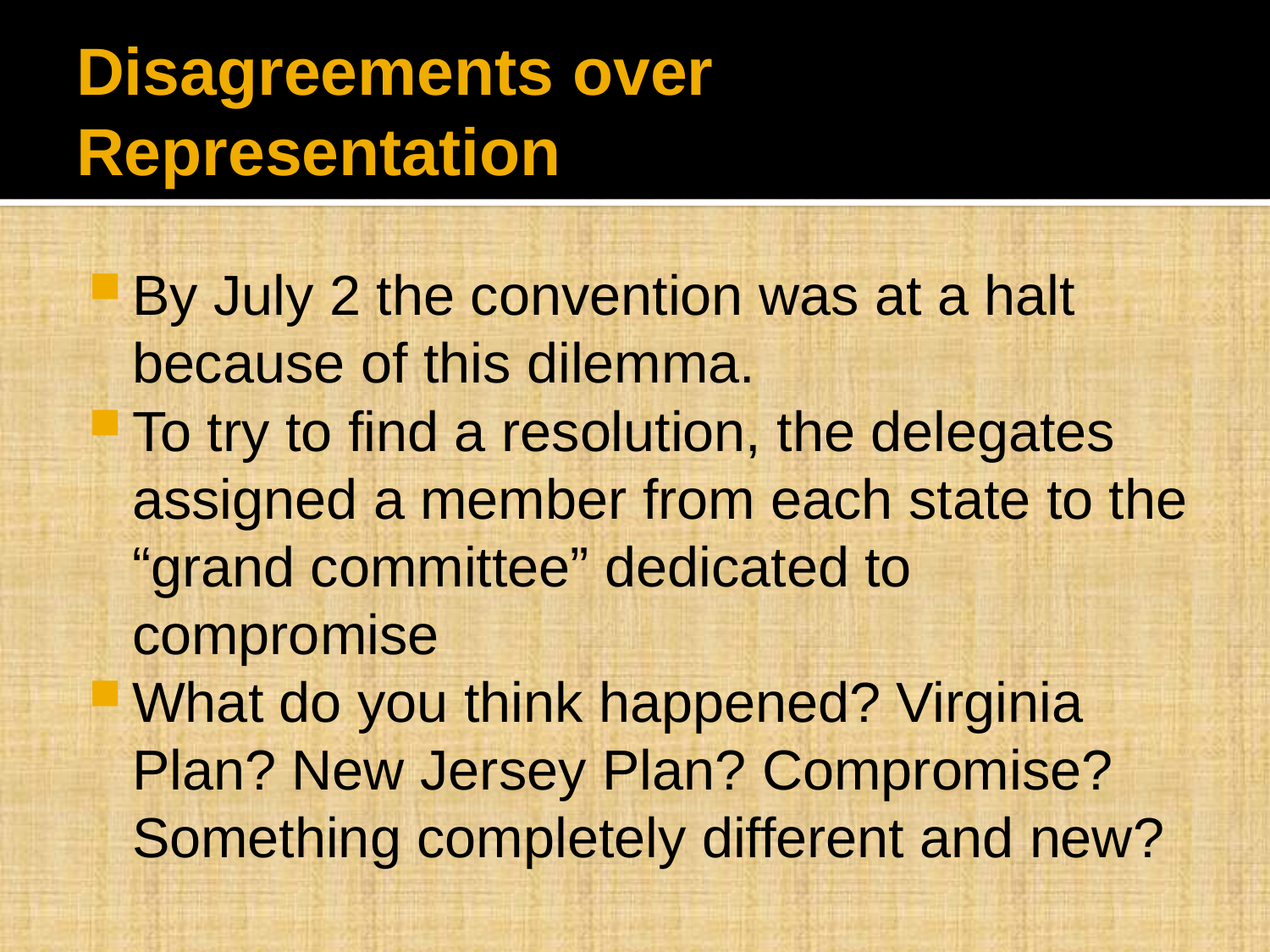

# Disagreements over Representation
By July 2 the convention was at a halt because of this dilemma.
To try to find a resolution, the delegates assigned a member from each state to the “grand committee” dedicated to compromise
What do you think happened? Virginia Plan? New Jersey Plan? Compromise? Something completely different and new?